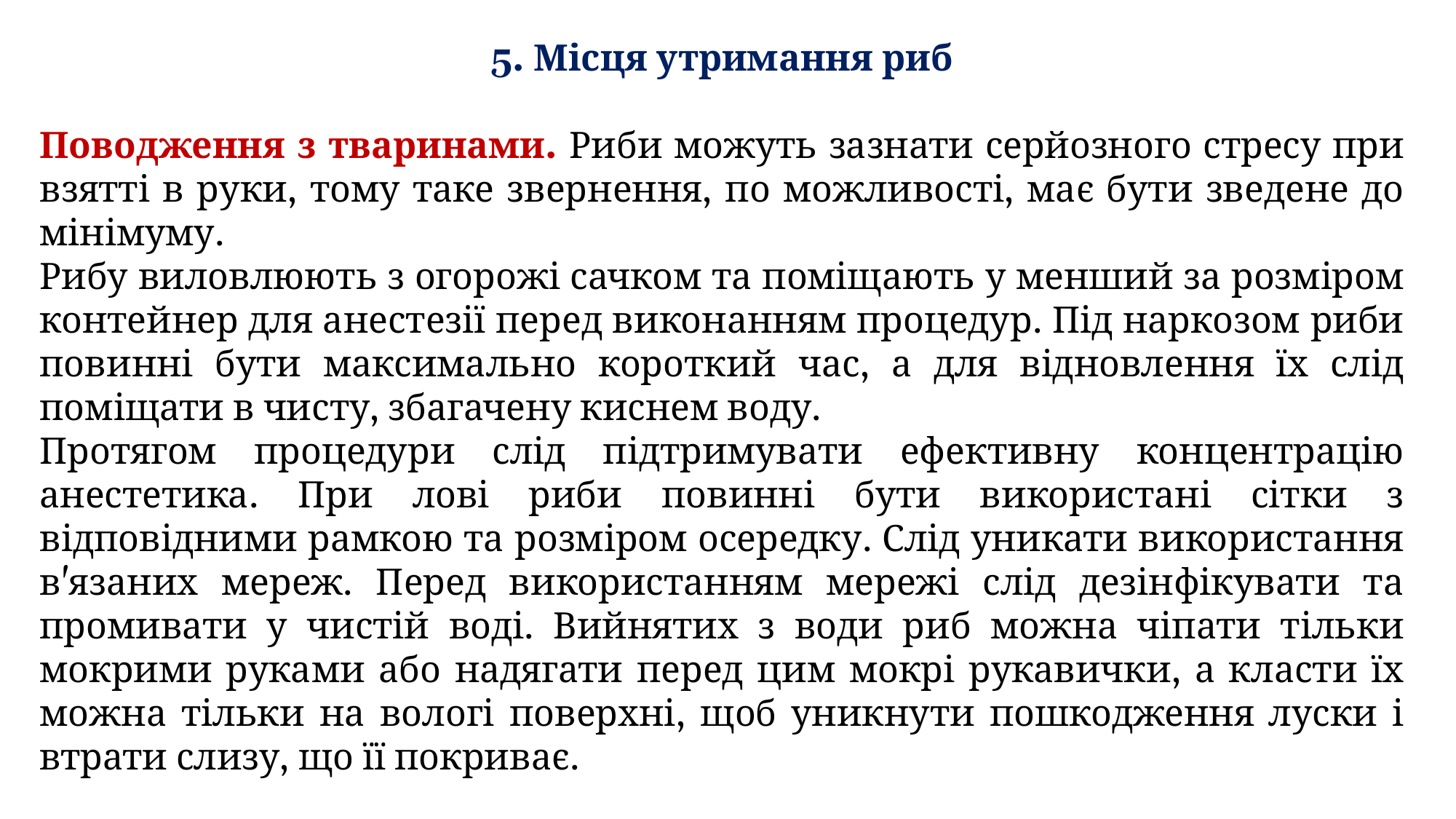

5. Місця утримання риб

Поводження з тваринами. Риби можуть зазнати серйозного стресу при взятті в руки, тому таке звернення, по можливості, має бути зведене до мінімуму.
Рибу виловлюють з огорожі сачком та поміщають у менший за розміром контейнер для анестезії перед виконанням процедур. Під наркозом риби повинні бути максимально короткий час, а для відновлення їх слід поміщати в чисту, збагачену киснем воду.
Протягом процедури слід підтримувати ефективну концентрацію анестетика. При лові риби повинні бути використані сітки з відповідними рамкою та розміром осередку. Слід уникати використання в'язаних мереж. Перед використанням мережі слід дезінфікувати та промивати у чистій воді. Вийнятих з води риб можна чіпати тільки мокрими руками або надягати перед цим мокрі рукавички, а класти їх можна тільки на вологі поверхні, щоб уникнути пошкодження луски і втрати слизу, що її покриває.